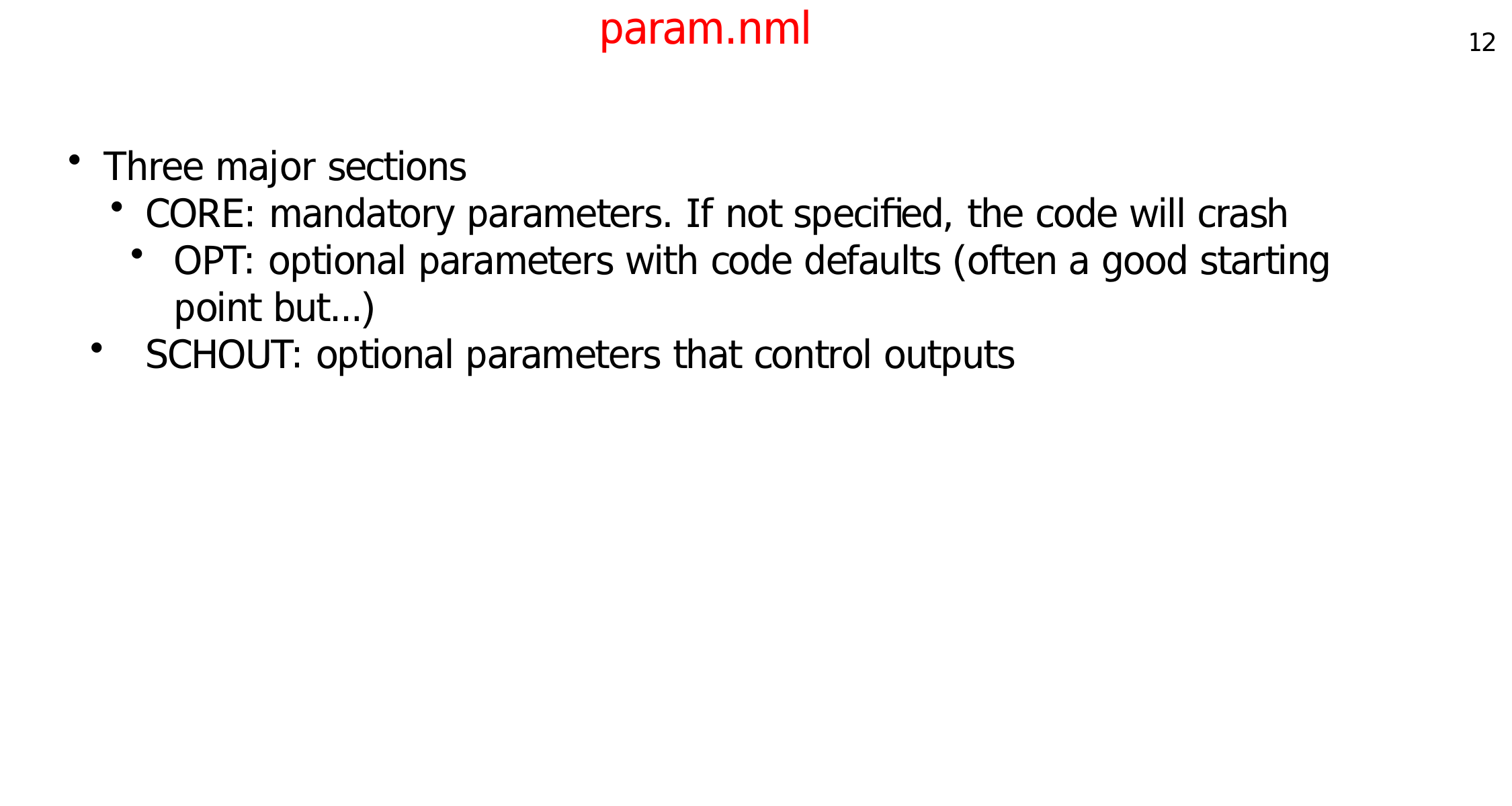

12
# param.nml
 Three major sections
 CORE: mandatory parameters. If not specified, the code will crash
OPT: optional parameters with code defaults (often a good starting    point but…)
 SCHOUT: optional parameters that control outputs